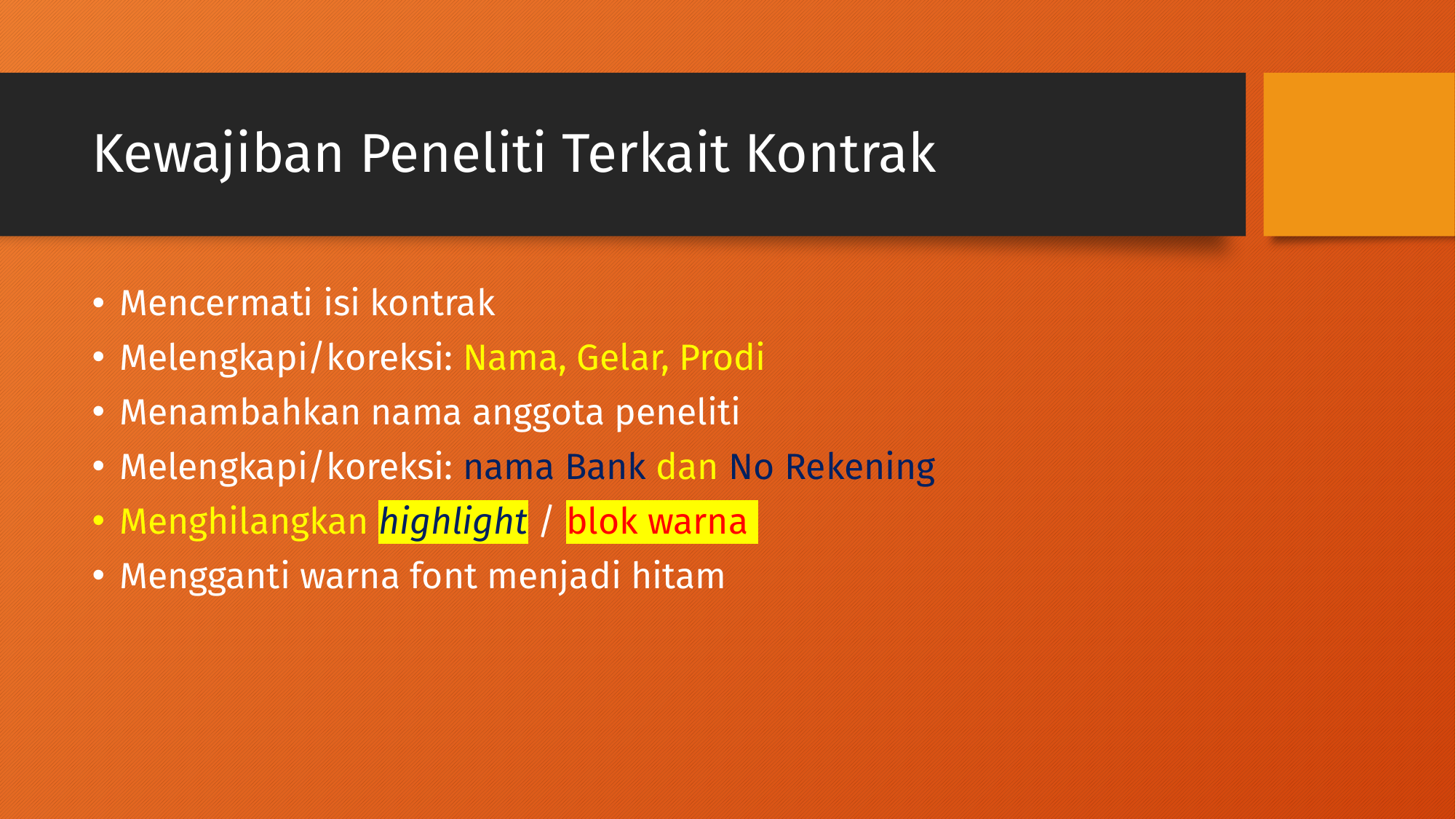

# Kewajiban Peneliti Terkait Kontrak
Mencermati isi kontrak
Melengkapi/koreksi: Nama, Gelar, Prodi
Menambahkan nama anggota peneliti
Melengkapi/koreksi: nama Bank dan No Rekening
Menghilangkan highlight / blok warna
Mengganti warna font menjadi hitam